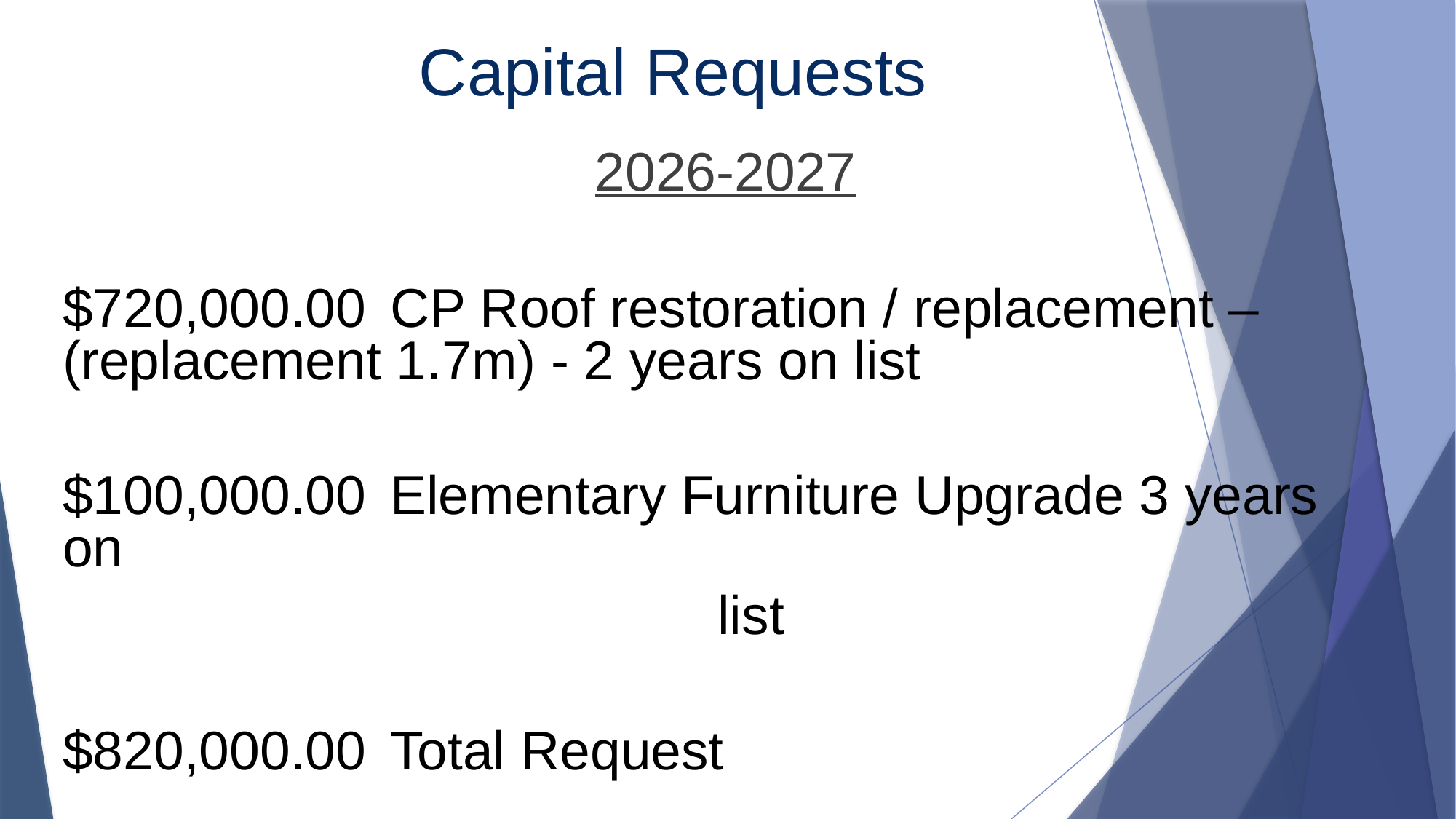

# Capital Requests
2026-2027

$720,000.00	CP Roof restoration / replacement –    (replacement 1.7m) - 2 years on list

$100,000.00	Elementary Furniture Upgrade 3 years on
						list

$820,000.00	Total Request